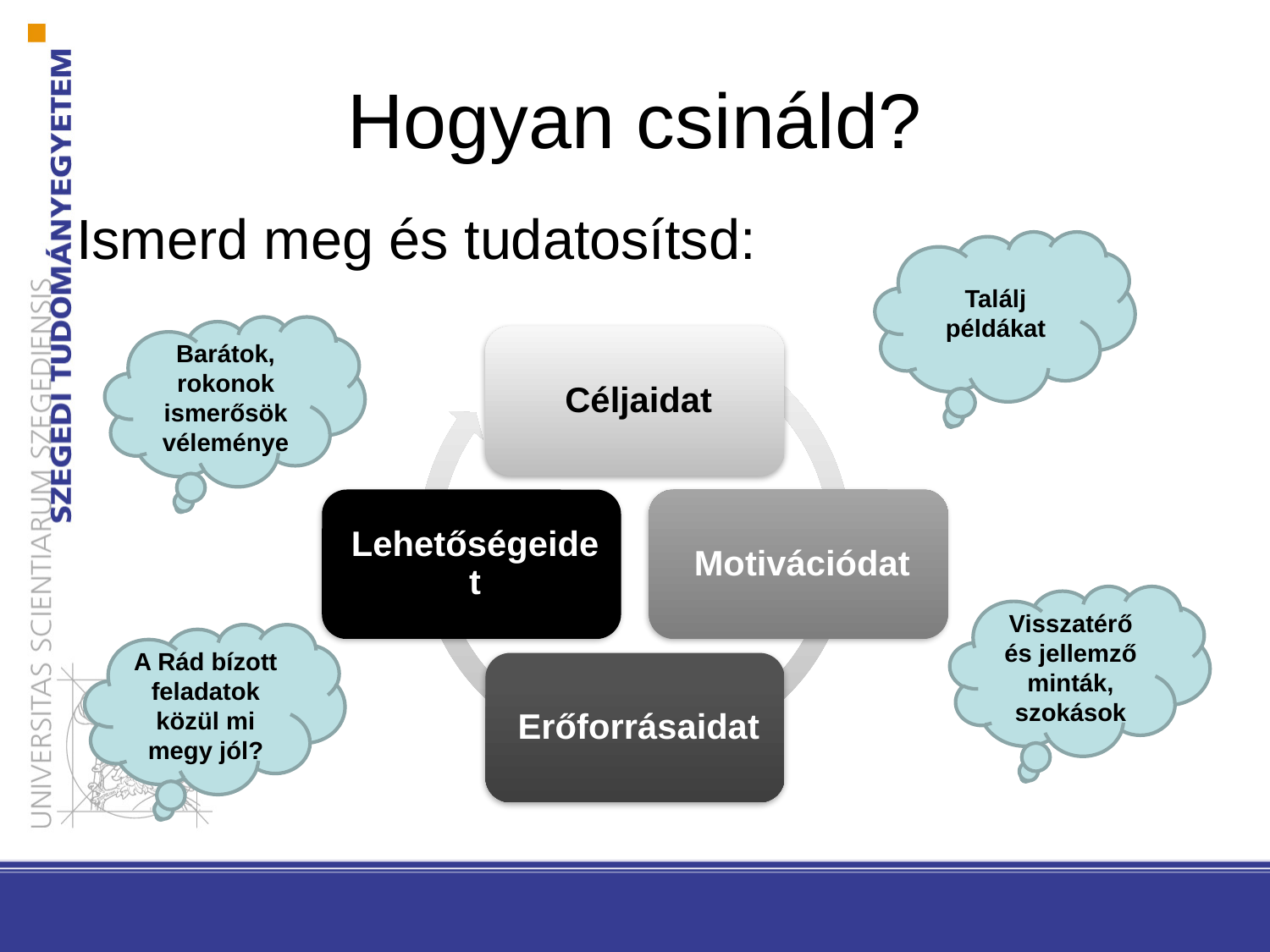

# Hogyan csináld?
Ismerd meg és tudatosítsd:
Találj példákat
Barátok, rokonok ismerősök véleménye
Céljaidat
Motivációdat
Erőforrásaidat
Lehetőségeidet
Visszatérő és jellemző minták, szokások
A Rád bízott feladatok közül mi megy jól?